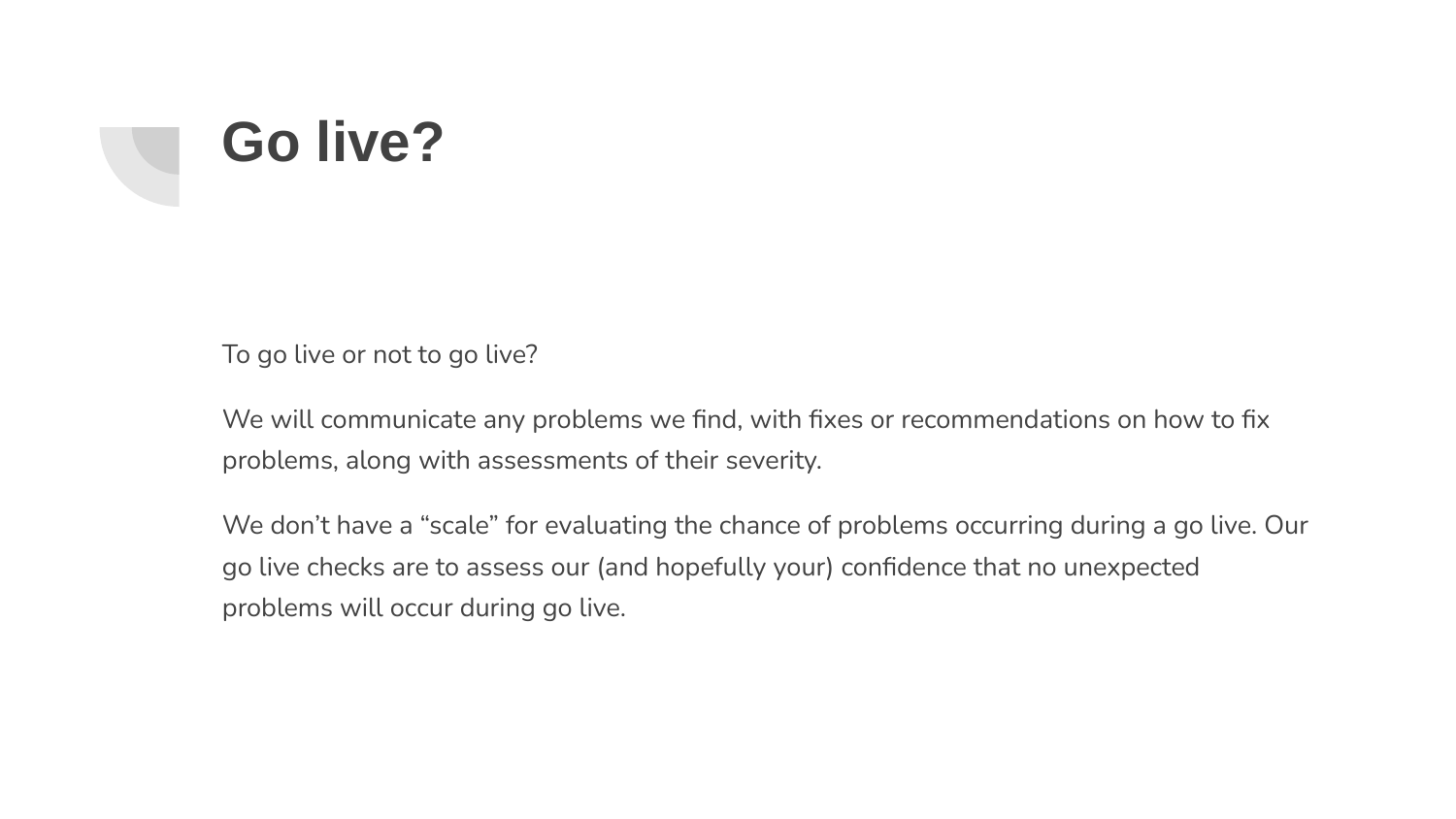

# Go live?
To go live or not to go live?
We will communicate any problems we find, with fixes or recommendations on how to fix problems, along with assessments of their severity.
We don’t have a “scale” for evaluating the chance of problems occurring during a go live. Our go live checks are to assess our (and hopefully your) confidence that no unexpected problems will occur during go live.